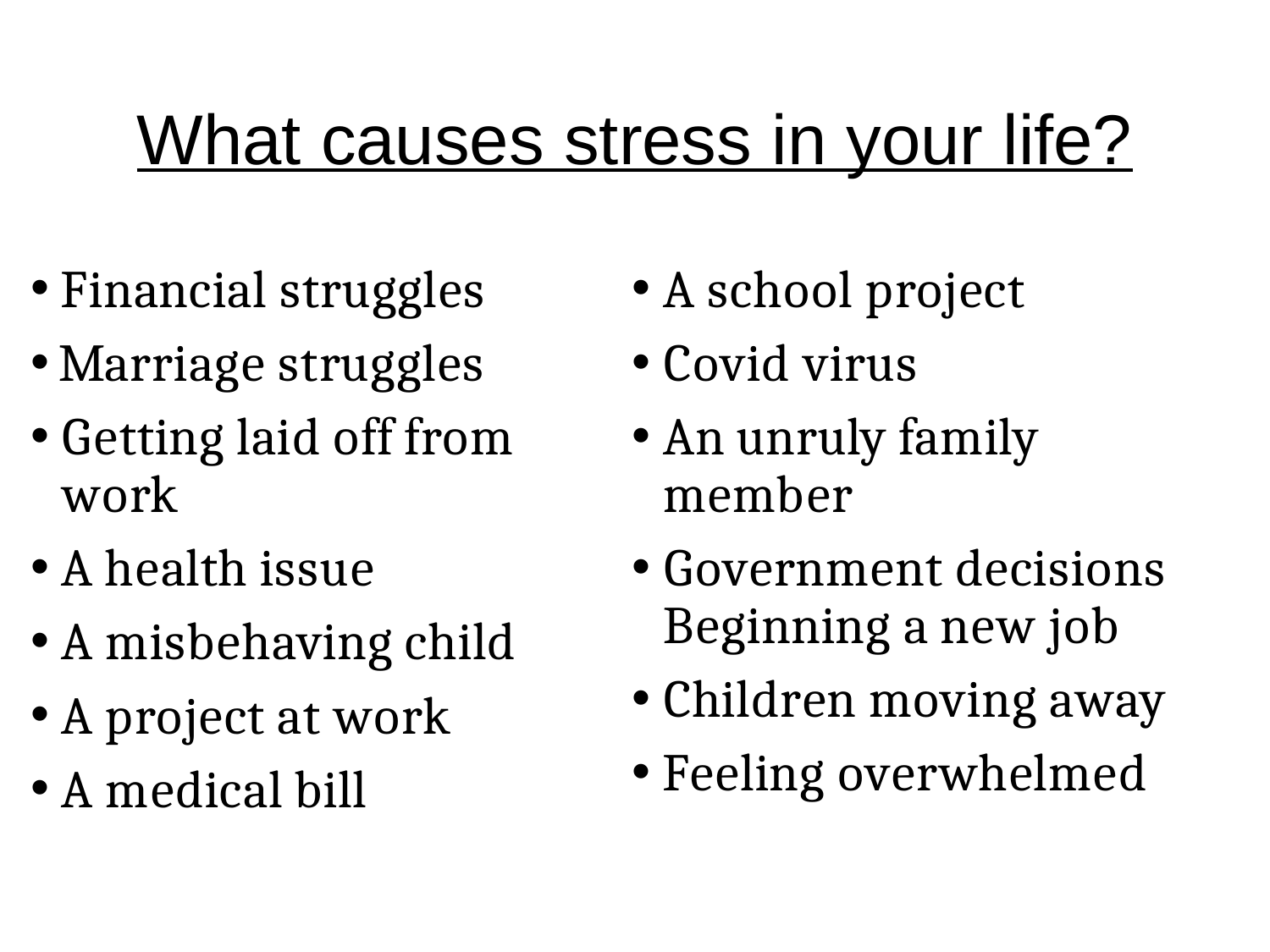

# What causes stress in your life?
Financial struggles
Marriage struggles
Getting laid off from work
A health issue
A misbehaving child
A project at work
A medical bill

A school project
Covid virus
An unruly family member
Government decisions Beginning a new job
Children moving away
Feeling overwhelmed